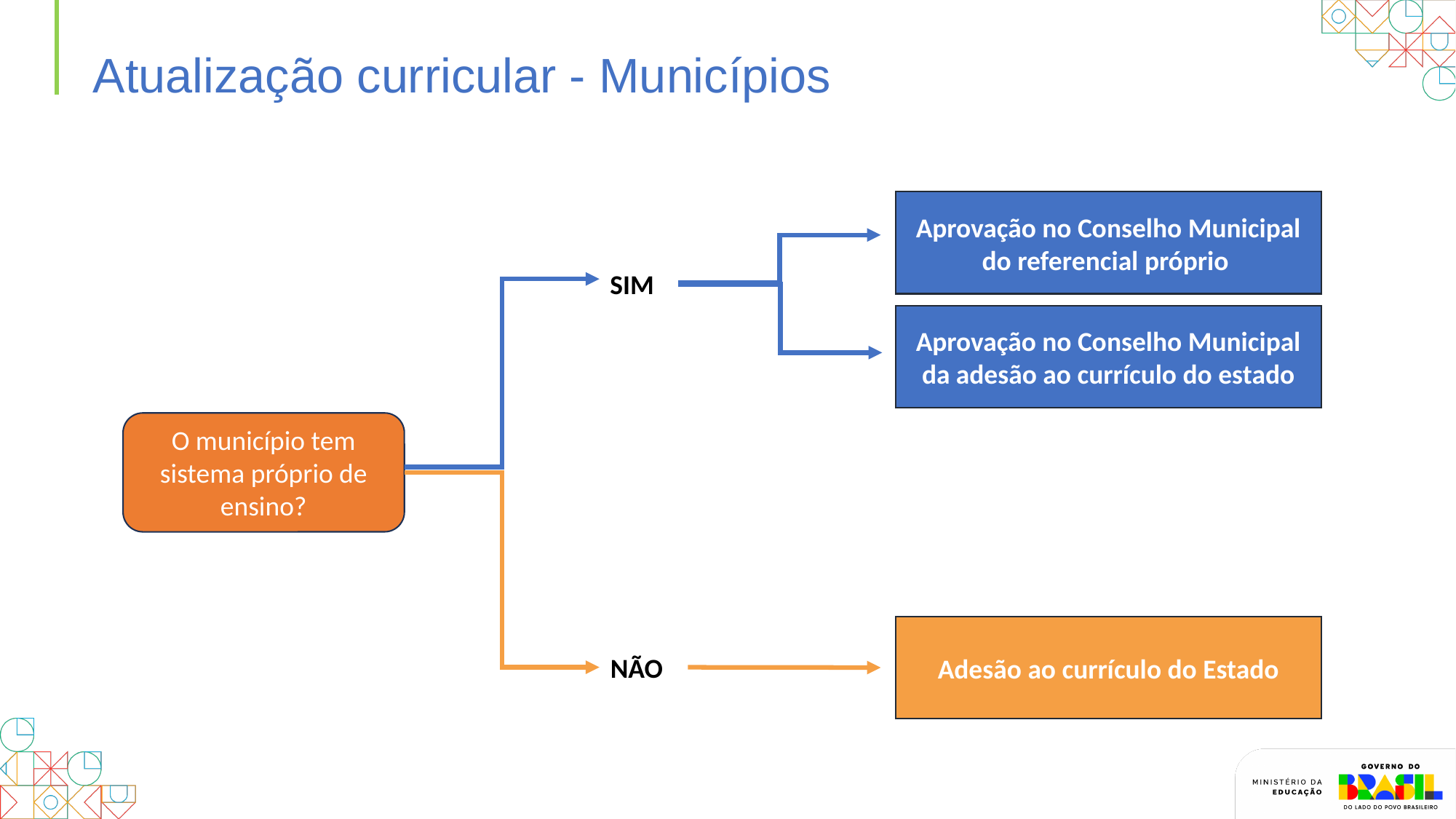

Atualização curricular - Municípios
Aprovação no Conselho Municipal do referencial próprio
SIM

Aprovação no Conselho Municipal da adesão ao currículo do estado
O município tem sistema próprio de ensino?
Adesão ao currículo do Estado
NÃO